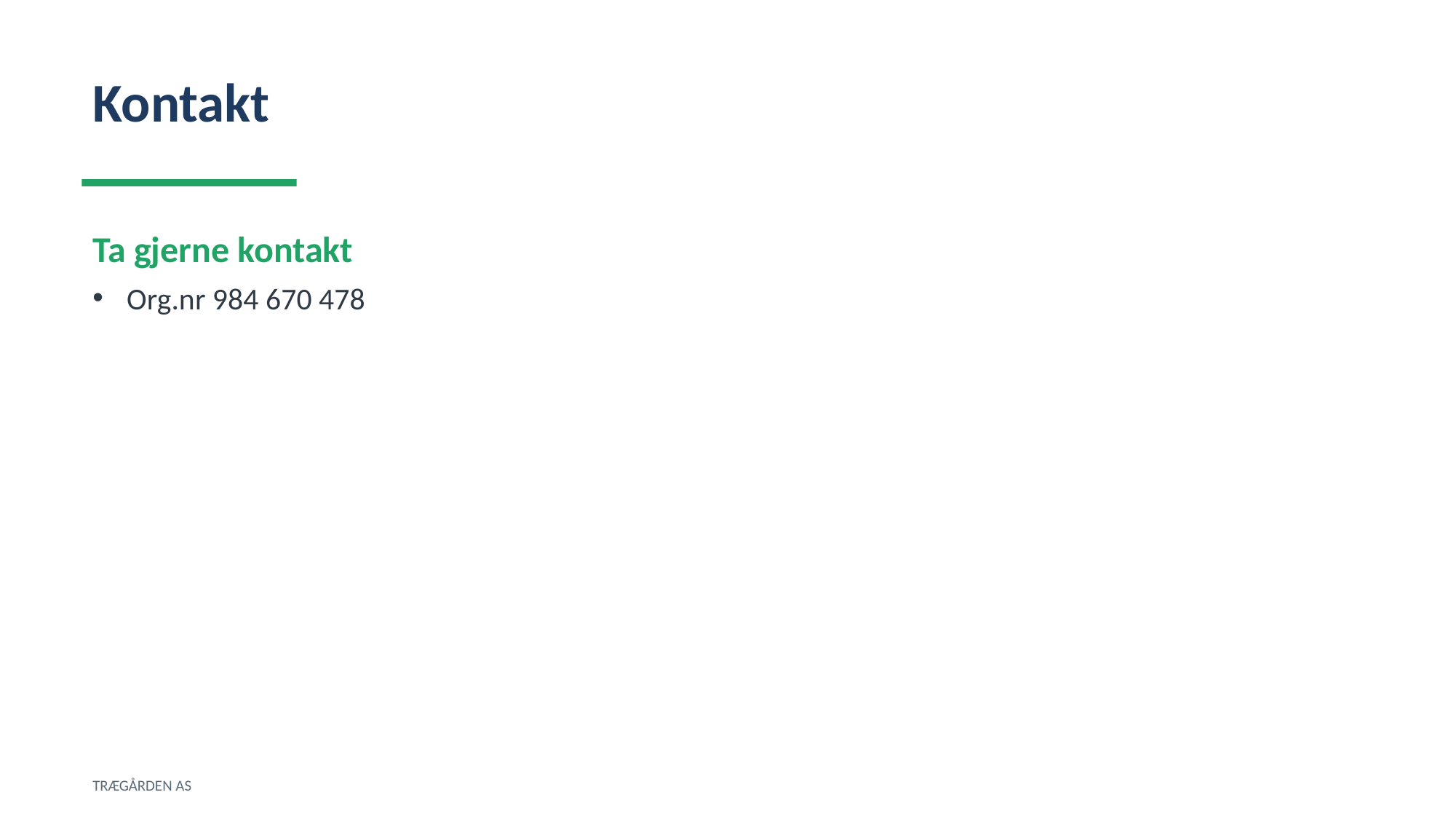

Kontakt

Ta gjerne kontakt
Org.nr 984 670 478
TRÆGÅRDEN AS